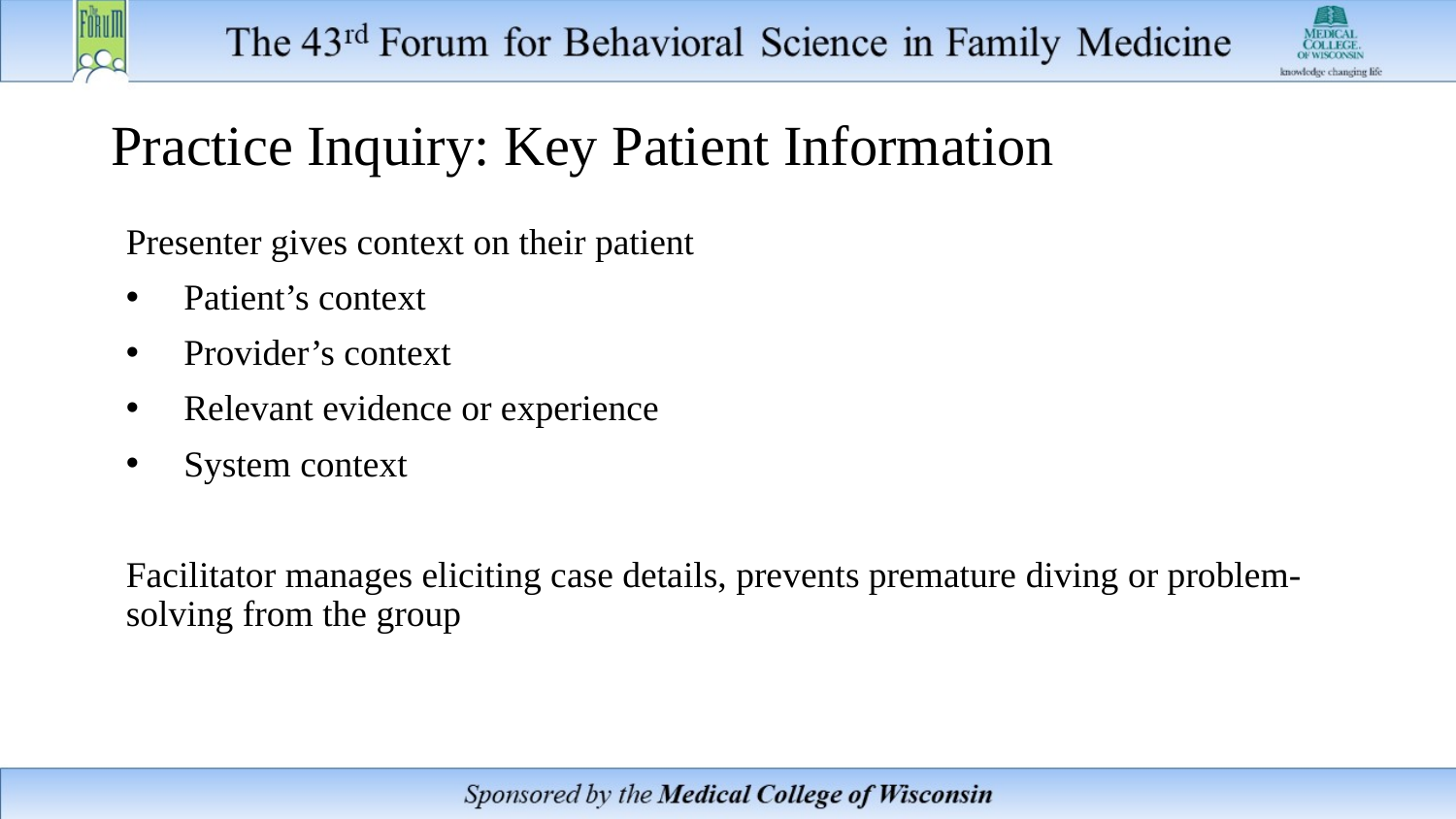

# Practice Inquiry: Key Patient Information
Presenter gives context on their patient
Patient’s context
Provider’s context
Relevant evidence or experience
System context

Facilitator manages eliciting case details, prevents premature diving or problem-solving from the group